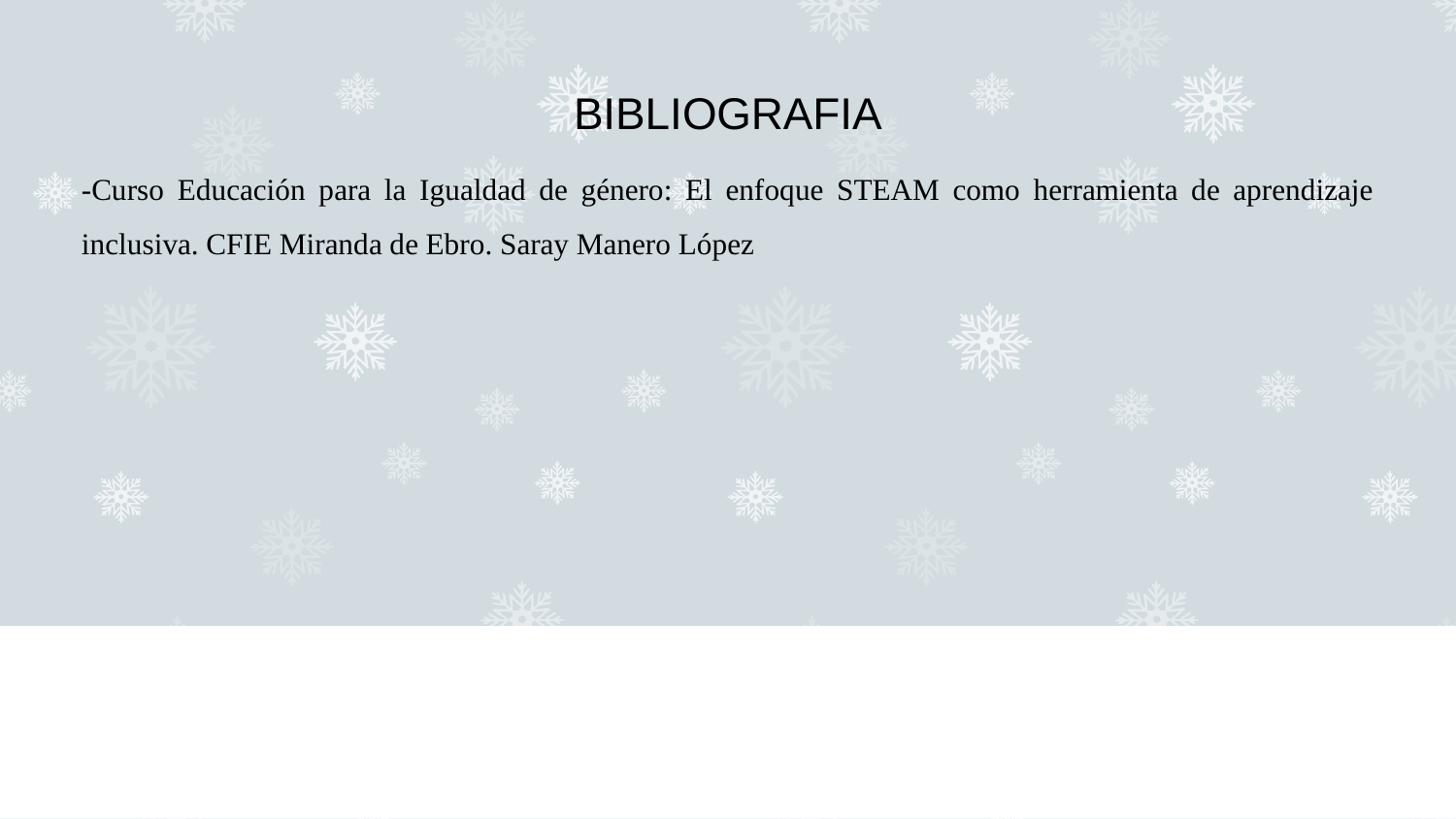

# BIBLIOGRAFIA
-Curso Educación para la Igualdad de género: El enfoque STEAM como herramienta de aprendizaje inclusiva. CFIE Miranda de Ebro. Saray Manero López